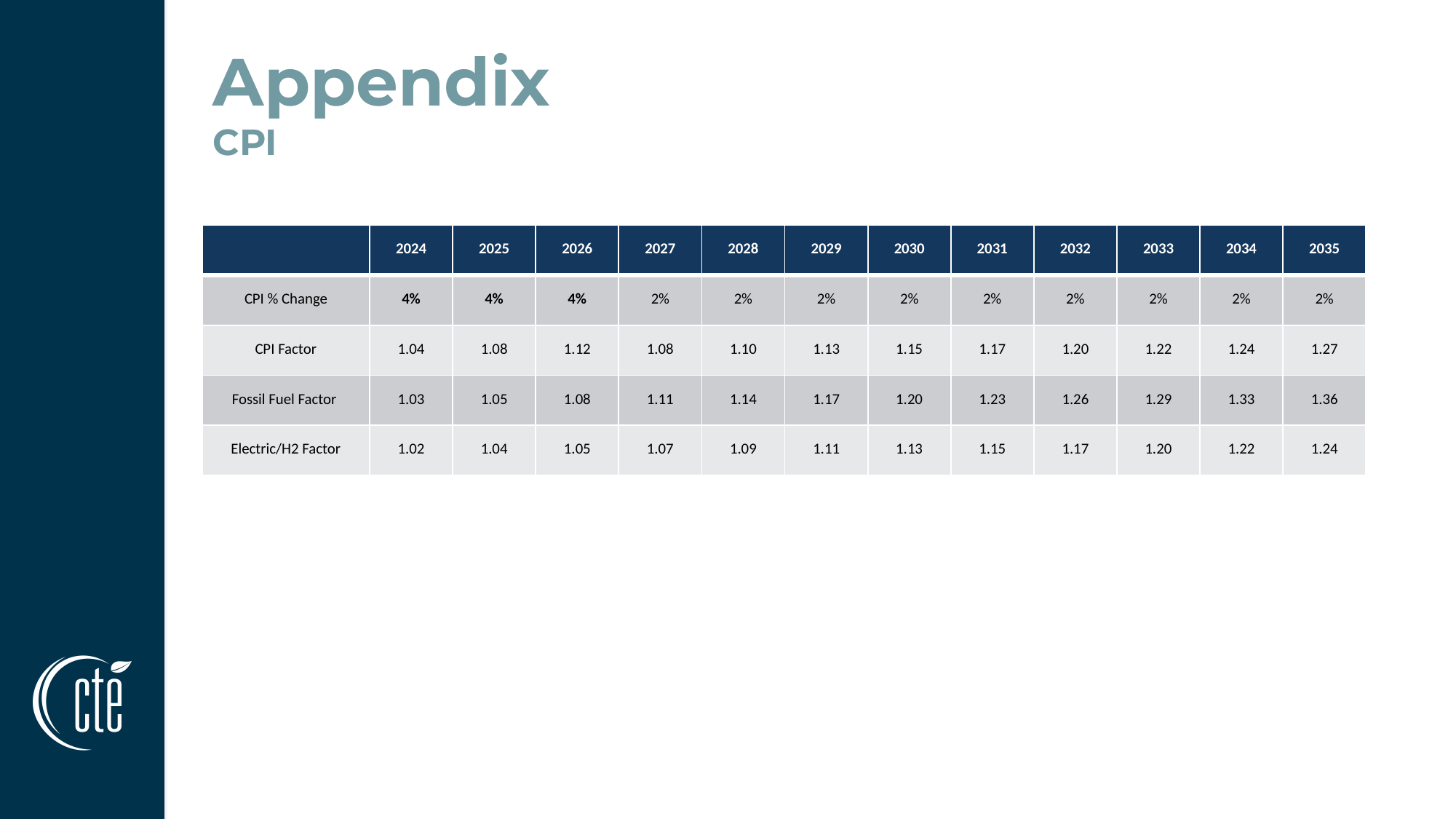

# Appendix CPI
|  | 2024 | 2025 | 2026 | 2027 | 2028 | 2029 | 2030 | 2031 | 2032 | 2033 | 2034 | 2035 |
| --- | --- | --- | --- | --- | --- | --- | --- | --- | --- | --- | --- | --- |
| CPI % Change | 4% | 4% | 4% | 2% | 2% | 2% | 2% | 2% | 2% | 2% | 2% | 2% |
| CPI Factor | 1.04 | 1.08 | 1.12 | 1.08 | 1.10 | 1.13 | 1.15 | 1.17 | 1.20 | 1.22 | 1.24 | 1.27 |
| Fossil Fuel Factor | 1.03 | 1.05 | 1.08 | 1.11 | 1.14 | 1.17 | 1.20 | 1.23 | 1.26 | 1.29 | 1.33 | 1.36 |
| Electric/H2 Factor | 1.02 | 1.04 | 1.05 | 1.07 | 1.09 | 1.11 | 1.13 | 1.15 | 1.17 | 1.20 | 1.22 | 1.24 |